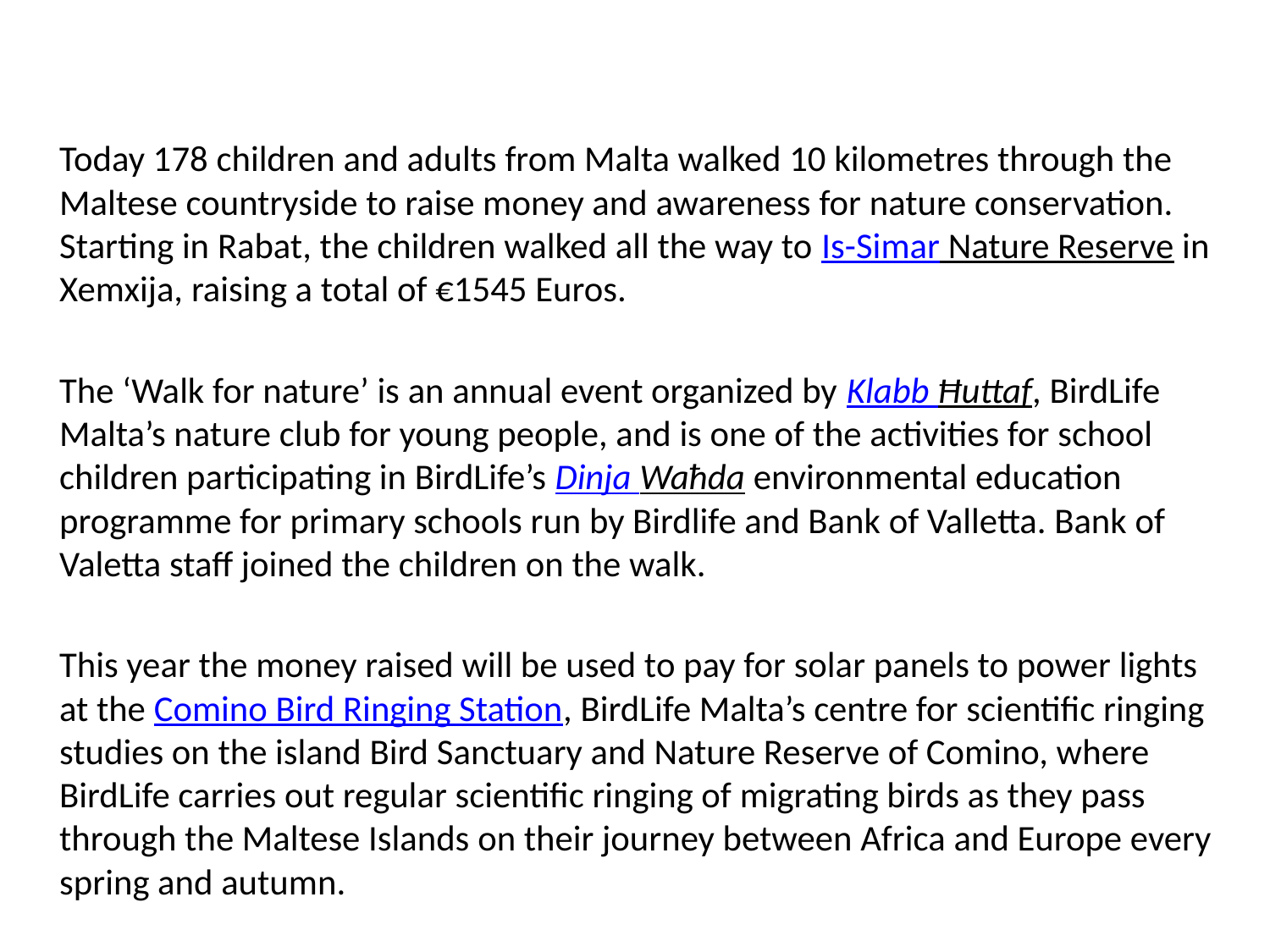

Today 178 children and adults from Malta walked 10 kilometres through the Maltese countryside to raise money and awareness for nature conservation.  Starting in Rabat, the children walked all the way to Is-Simar Nature Reserve in Xemxija, raising a total of €1545 Euros.

		The ‘Walk for nature’ is an annual event organized by Klabb Ħuttaf, BirdLife Malta’s nature club for young people, and is one of the activities for school children participating in BirdLife’s Dinja Waħda environmental education programme for primary schools run by Birdlife and Bank of Valletta. Bank of Valetta staff joined the children on the walk.

		This year the money raised will be used to pay for solar panels to power lights at the Comino Bird Ringing Station, BirdLife Malta’s centre for scientific ringing studies on the island Bird Sanctuary and Nature Reserve of Comino, where BirdLife carries out regular scientific ringing of migrating birds as they pass through the Maltese Islands on their journey between Africa and Europe every spring and autumn.